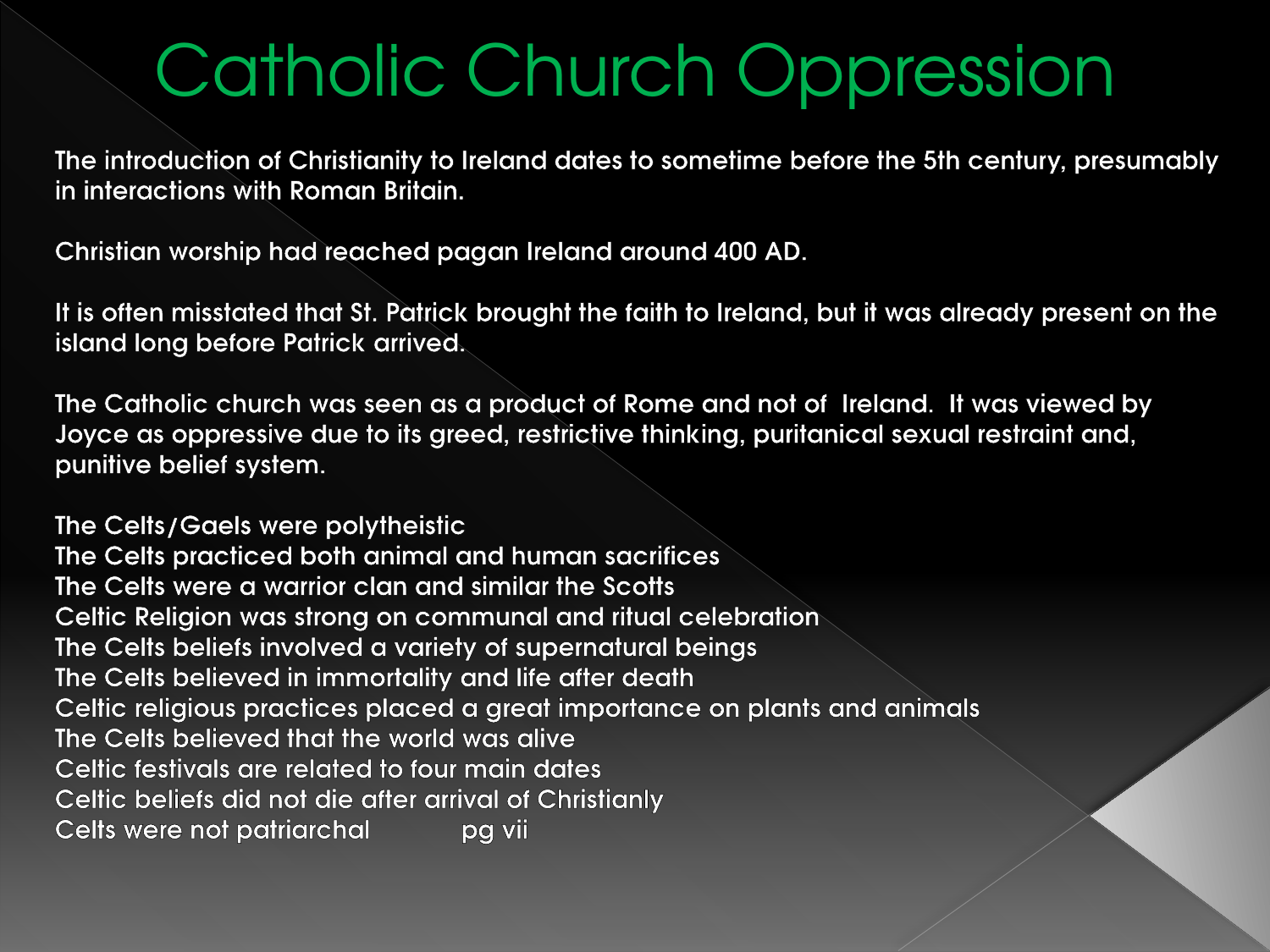

# Catholic Church Oppression
The introduction of Christianity to Ireland dates to sometime before the 5th century, presumably in interactions with Roman Britain.

Christian worship had reached pagan Ireland around 400 AD.

It is often misstated that St. Patrick brought the faith to Ireland, but it was already present on the island long before Patrick arrived.

The Catholic church was seen as a product of Rome and not of  Ireland.  It was viewed by Joyce as oppressive due to its greed, restrictive thinking, puritanical sexual restraint and, punitive belief system.

The Celts/Gaels were polytheistic
The Celts practiced both animal and human sacrifices
The Celts were a warrior clan and similar the Scotts
Celtic Religion was strong on communal and ritual celebration
The Celts beliefs involved a variety of supernatural beings
The Celts believed in immortality and life after death
Celtic religious practices placed a great importance on plants and animals
The Celts believed that the world was alive
Celtic festivals are related to four main dates
Celtic beliefs did not die after arrival of Christianly
Celts were not patriarchal				pg vii